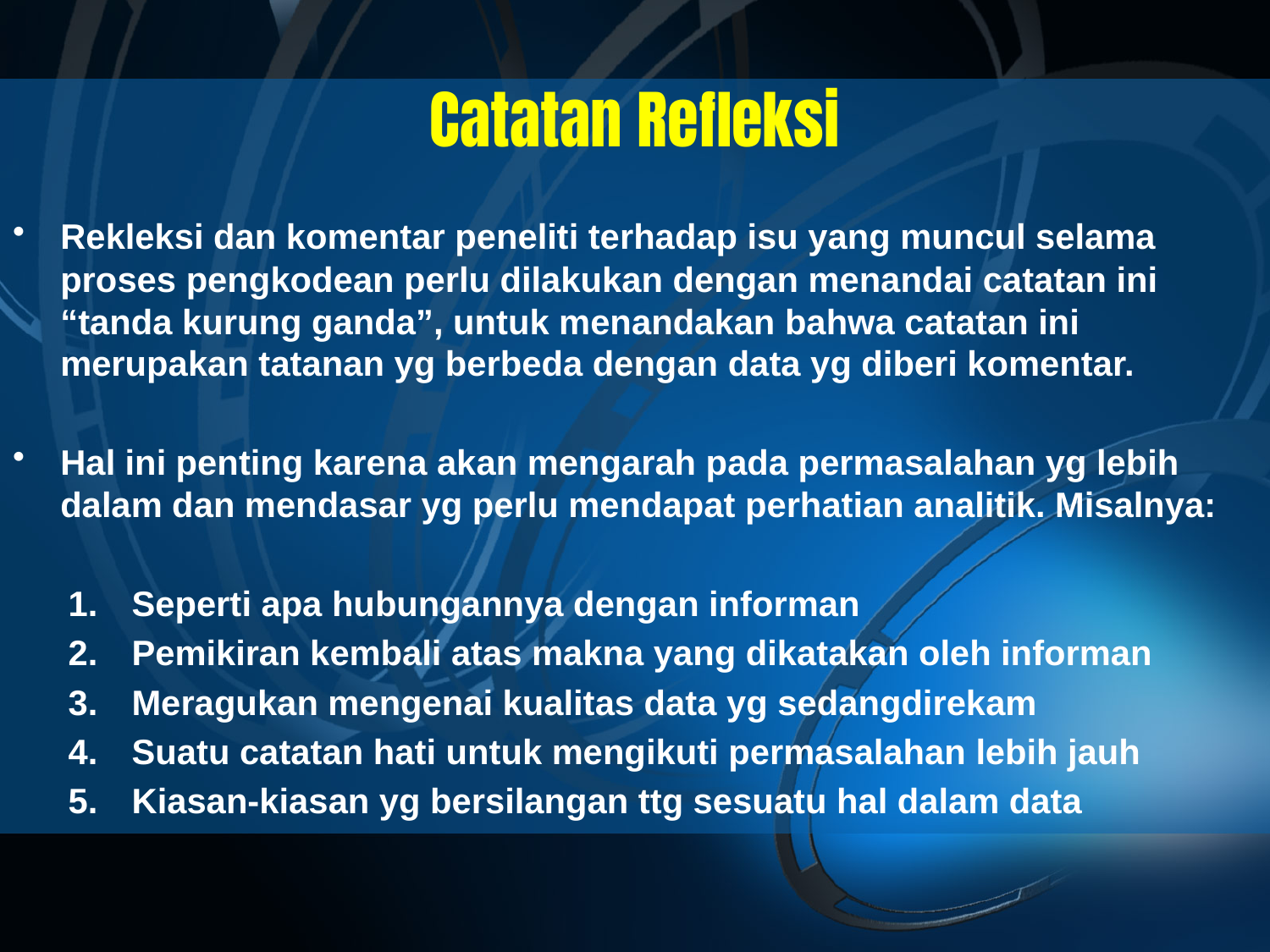

# Catatan Refleksi

Rekleksi dan komentar peneliti terhadap isu yang muncul selama proses pengkodean perlu dilakukan dengan menandai catatan ini “tanda kurung ganda”, untuk menandakan bahwa catatan ini merupakan tatanan yg berbeda dengan data yg diberi komentar.

Hal ini penting karena akan mengarah pada permasalahan yg lebih dalam dan mendasar yg perlu mendapat perhatian analitik. Misalnya:

Seperti apa hubungannya dengan informan
Pemikiran kembali atas makna yang dikatakan oleh informan
Meragukan mengenai kualitas data yg sedangdirekam
Suatu catatan hati untuk mengikuti permasalahan lebih jauh
Kiasan-kiasan yg bersilangan ttg sesuatu hal dalam data